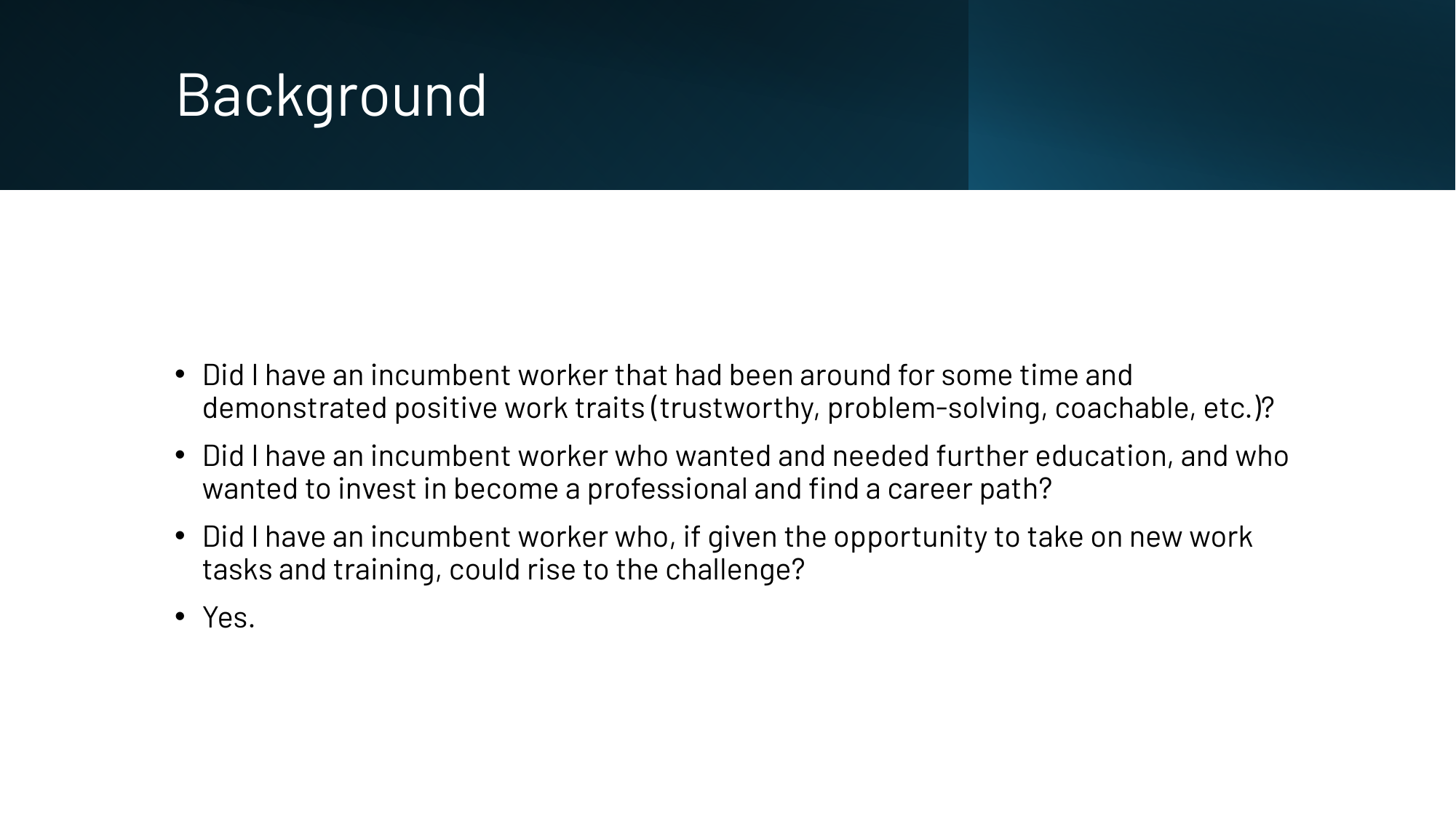

# Background
Did I have an incumbent worker that had been around for some time and demonstrated positive work traits (trustworthy, problem-solving, coachable, etc.)?
Did I have an incumbent worker who wanted and needed further education, and who wanted to invest in become a professional and find a career path?
Did I have an incumbent worker who, if given the opportunity to take on new work tasks and training, could rise to the challenge?
Yes.